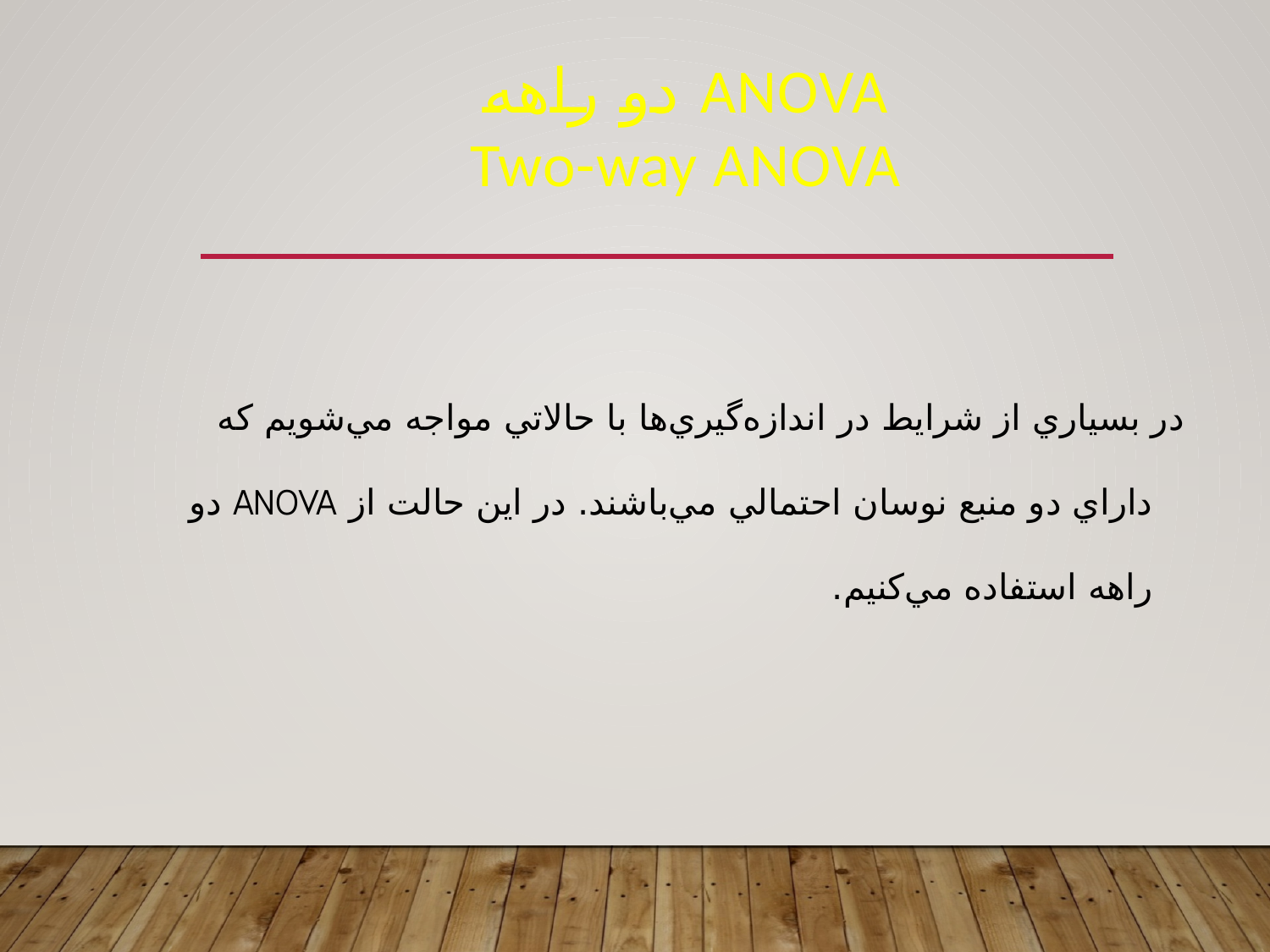

ANOVA دو راهه
Two-way ANOVA
در بسياري از شرايط در اندازه‌گيري‌ها با حالاتي مواجه مي‌شويم که داراي دو منبع نوسان احتمالي مي‌باشند. در اين حالت از ANOVA دو راهه استفاده مي‌کنيم.